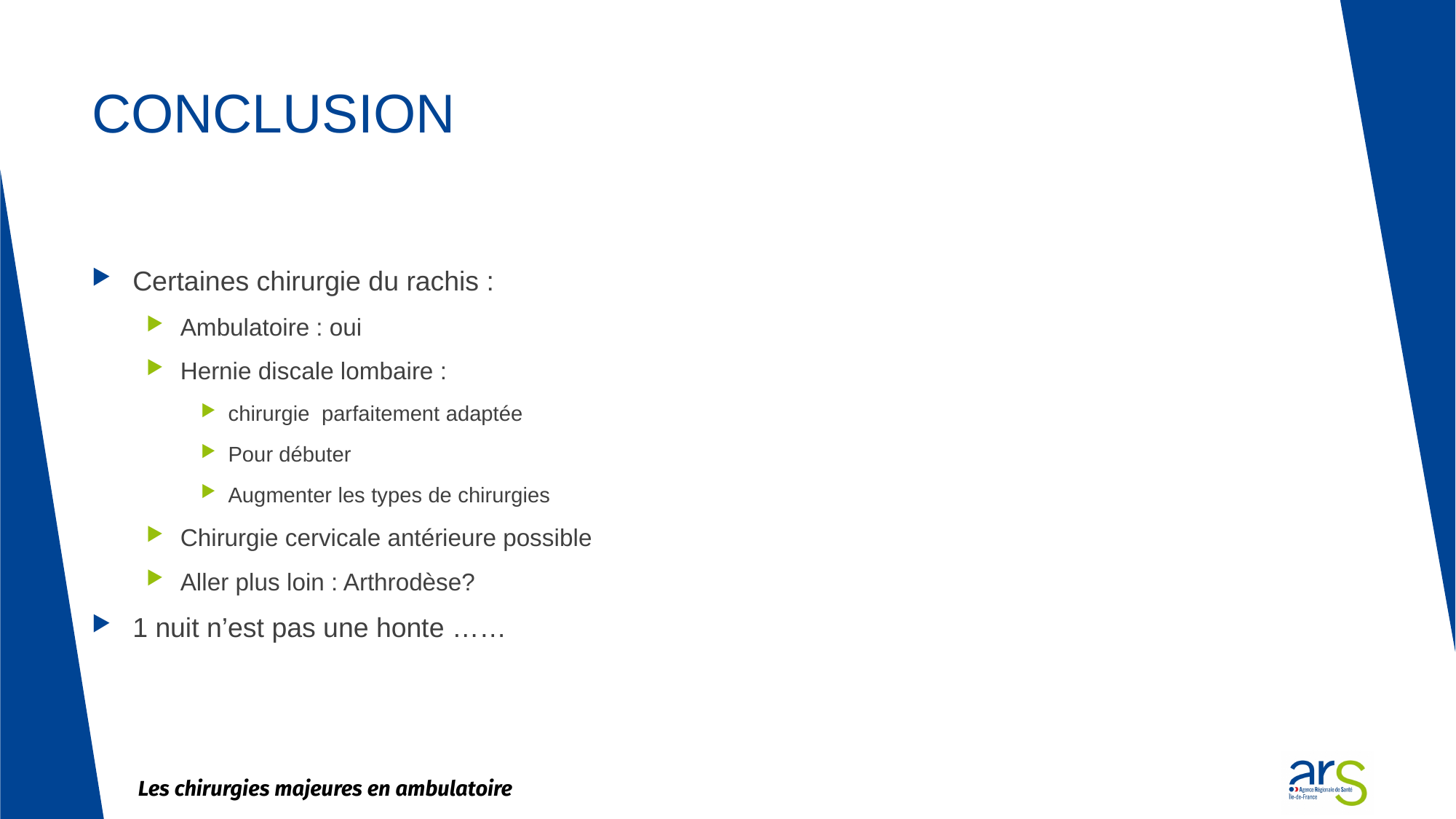

# CONCLUSION
Certaines chirurgie du rachis :
Ambulatoire : oui
Hernie discale lombaire :
chirurgie  parfaitement adaptée
Pour débuter
Augmenter les types de chirurgies
Chirurgie cervicale antérieure possible
Aller plus loin : Arthrodèse?
1 nuit n’est pas une honte ……

Les chirurgies majeures en ambulatoire